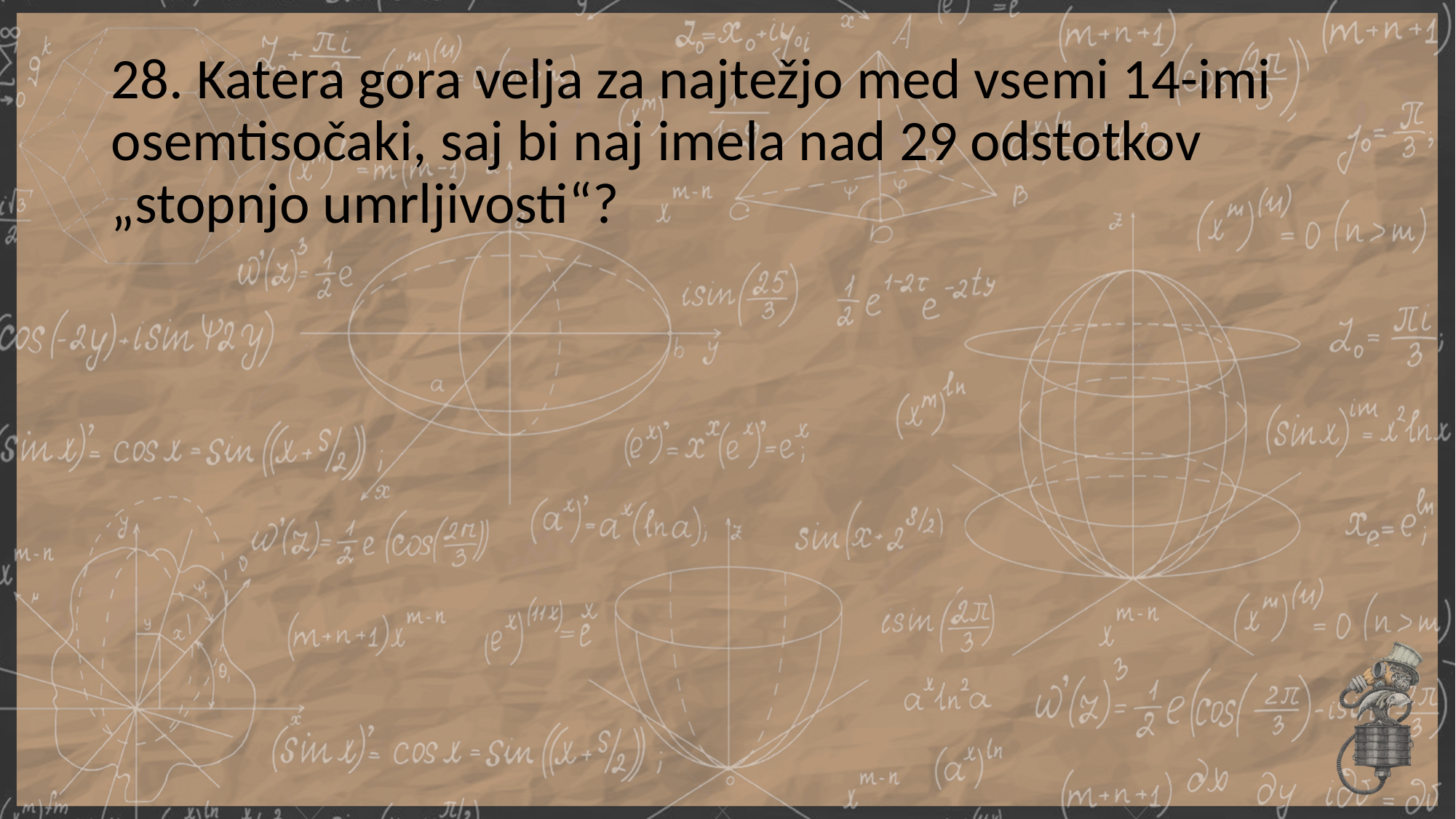

# 28. Katera gora velja za najtežjo med vsemi 14-imi osemtisočaki, saj bi naj imela nad 29 odstotkov „stopnjo umrljivosti“?